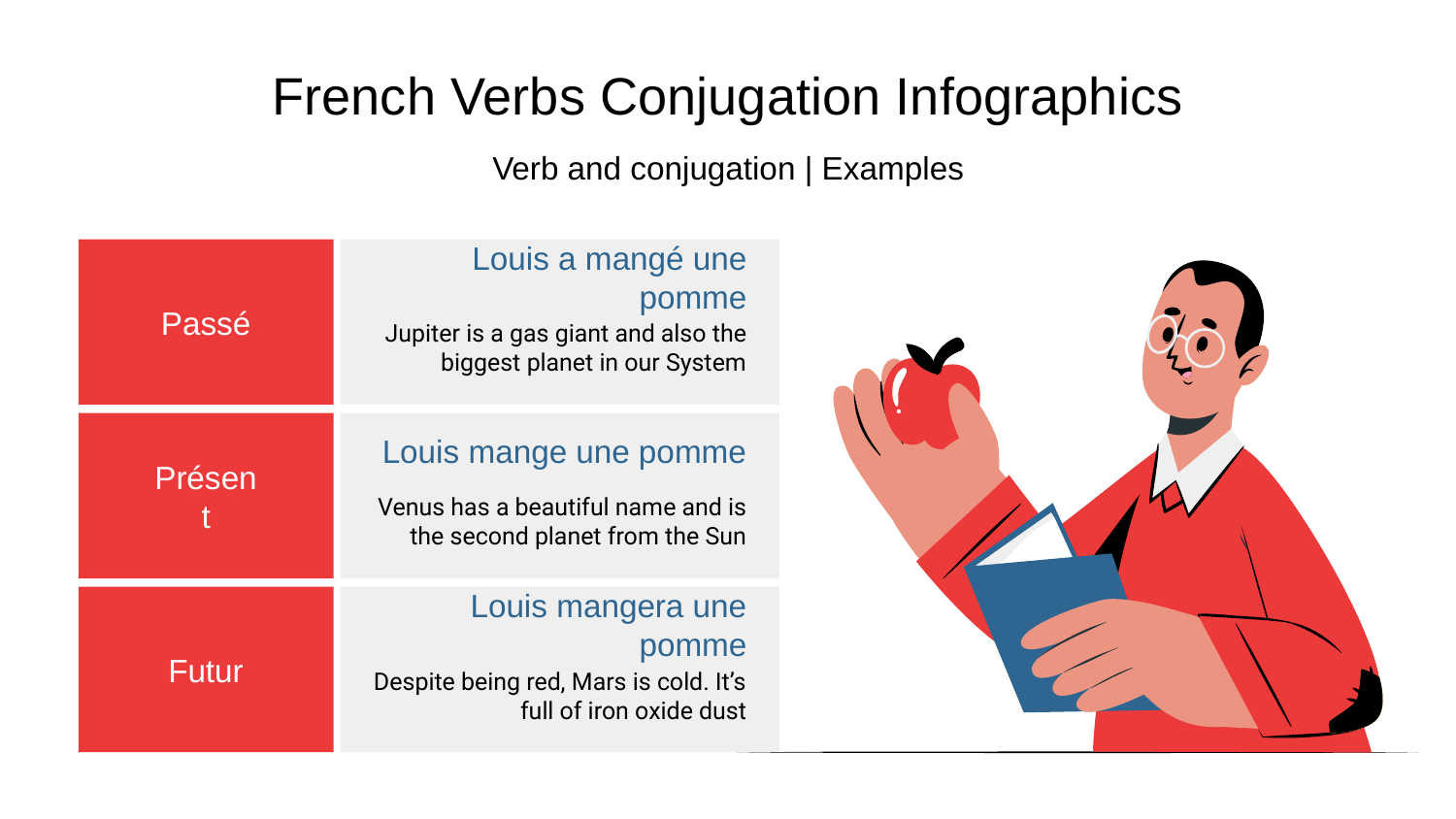

# French Verbs Conjugation Infographics
Verb and conjugation | Examples

Louis a mangé une pomme
Jupiter is a gas giant and also the biggest planet in our System

Passé

Louis mange une pomme
Venus has a beautiful name and is the second planet from the Sun
Présent

Louis mangera une pomme
Despite being red, Mars is cold. It’s full of iron oxide dust
Futur